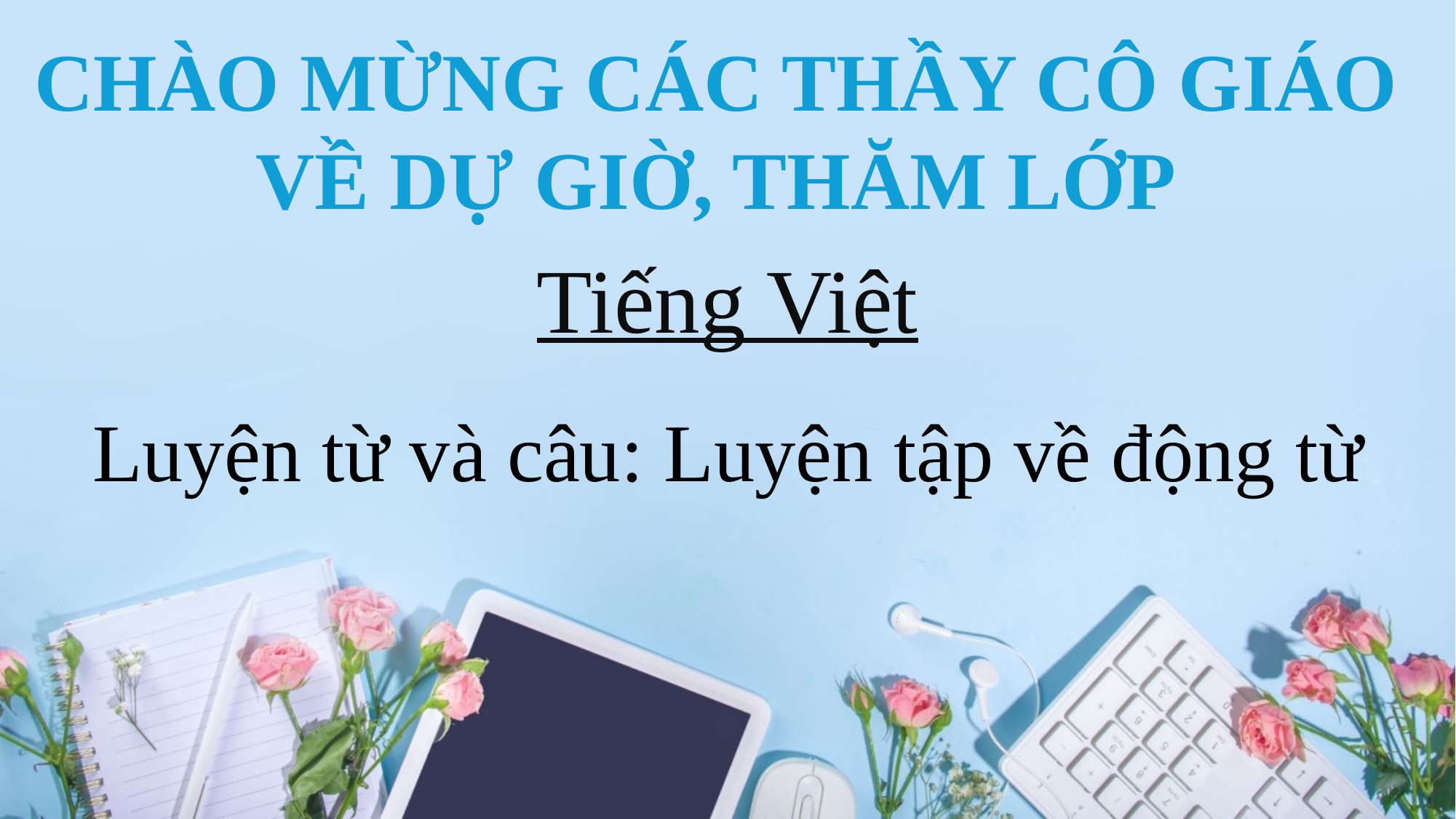

CHÀO MỪNG CÁC THẦY CÔ GIÁO VỀ DỰ GIỜ, THĂM LỚP
# Tiếng Việt
Luyện từ và câu: Luyện tập về động từ